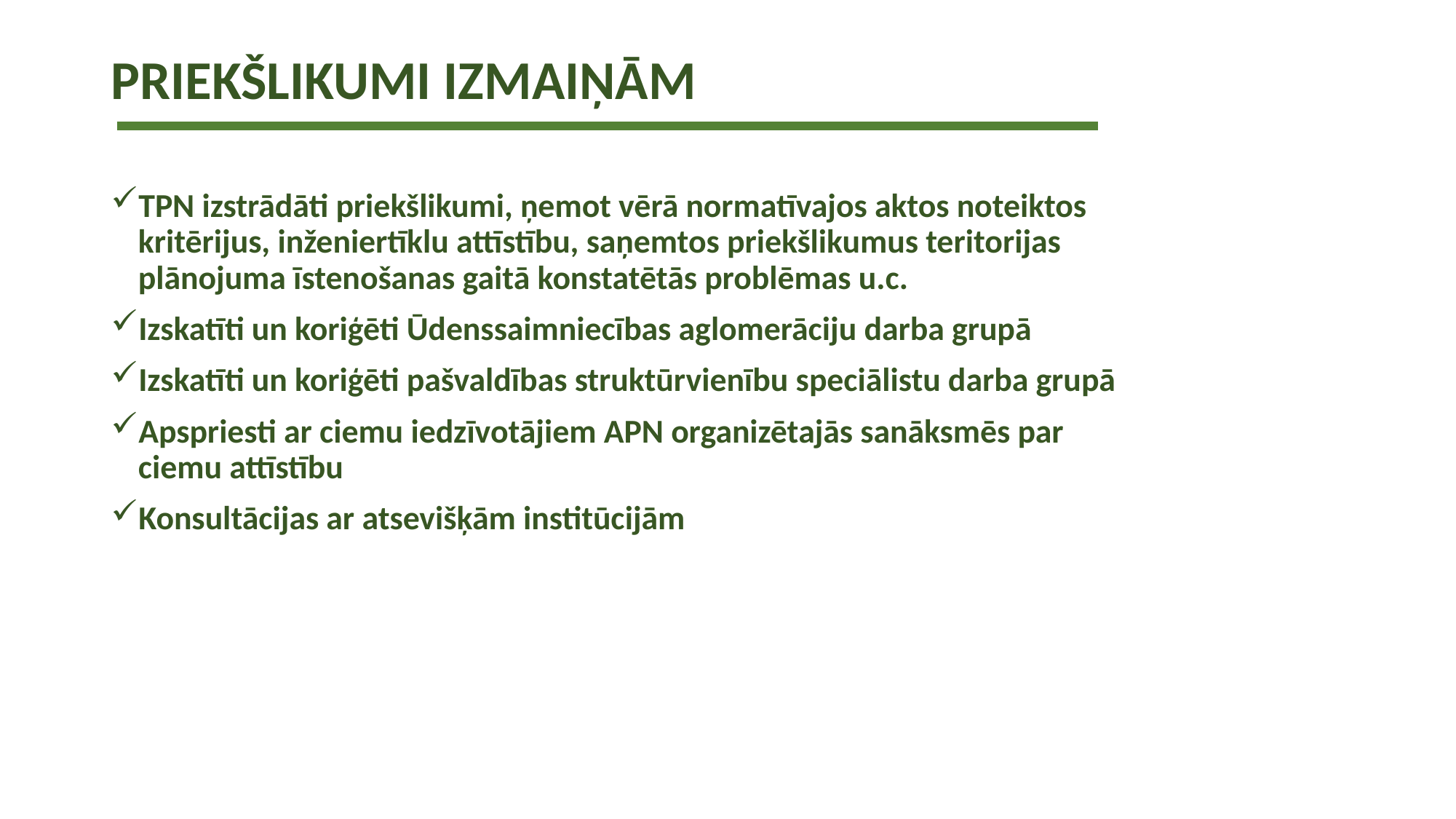

# PRIEKŠLIKUMI IZMAIŅĀM
TPN izstrādāti priekšlikumi, ņemot vērā normatīvajos aktos noteiktos kritērijus, inženiertīklu attīstību, saņemtos priekšlikumus teritorijas plānojuma īstenošanas gaitā konstatētās problēmas u.c.
Izskatīti un koriģēti Ūdenssaimniecības aglomerāciju darba grupā
Izskatīti un koriģēti pašvaldības struktūrvienību speciālistu darba grupā
Apspriesti ar ciemu iedzīvotājiem APN organizētajās sanāksmēs par ciemu attīstību
Konsultācijas ar atsevišķām institūcijām